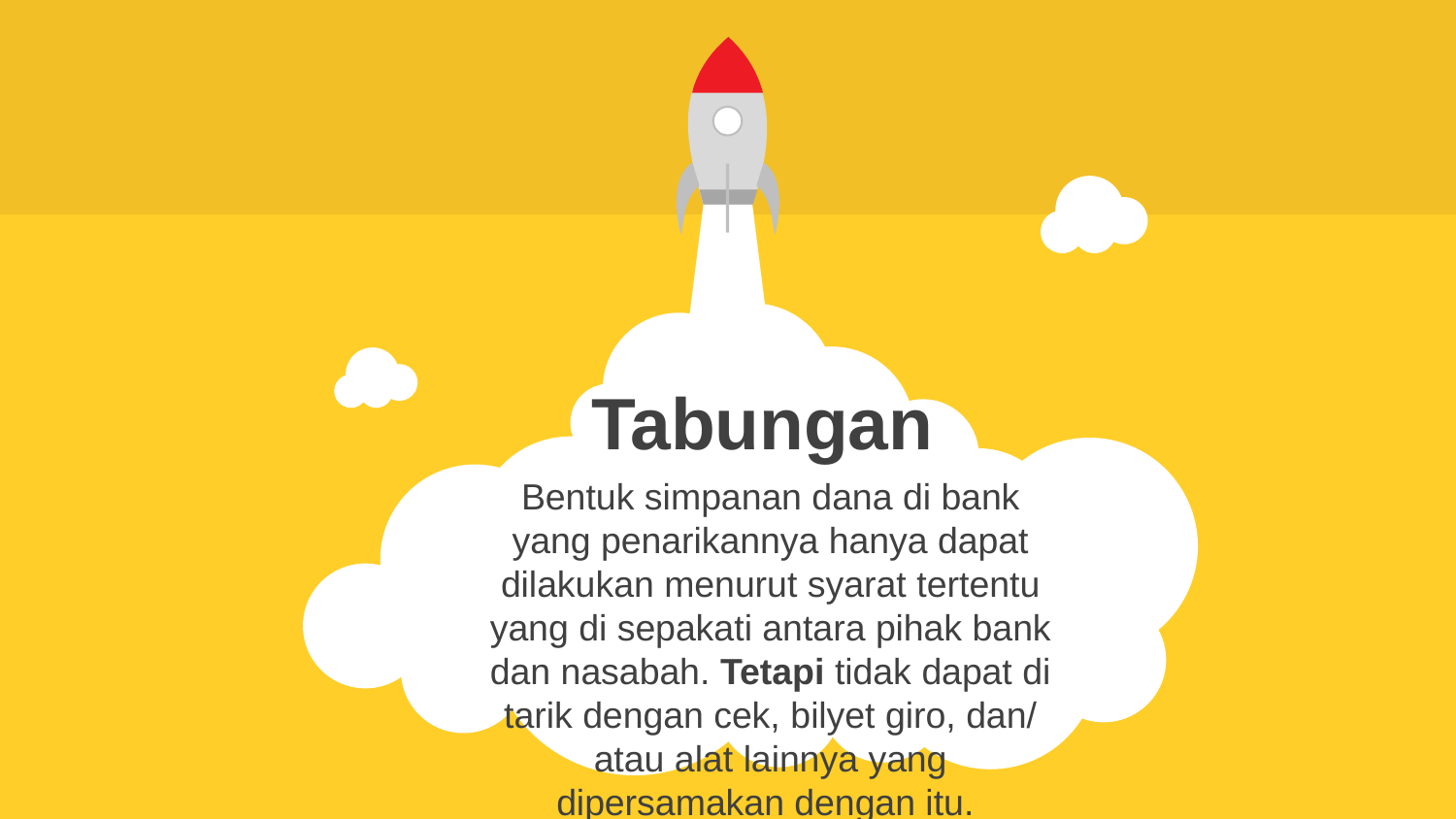

Tabungan
Bentuk simpanan dana di bank yang penarikannya hanya dapat dilakukan menurut syarat tertentu yang di sepakati antara pihak bank dan nasabah. Tetapi tidak dapat di tarik dengan cek, bilyet giro, dan/atau alat lainnya yang dipersamakan dengan itu.